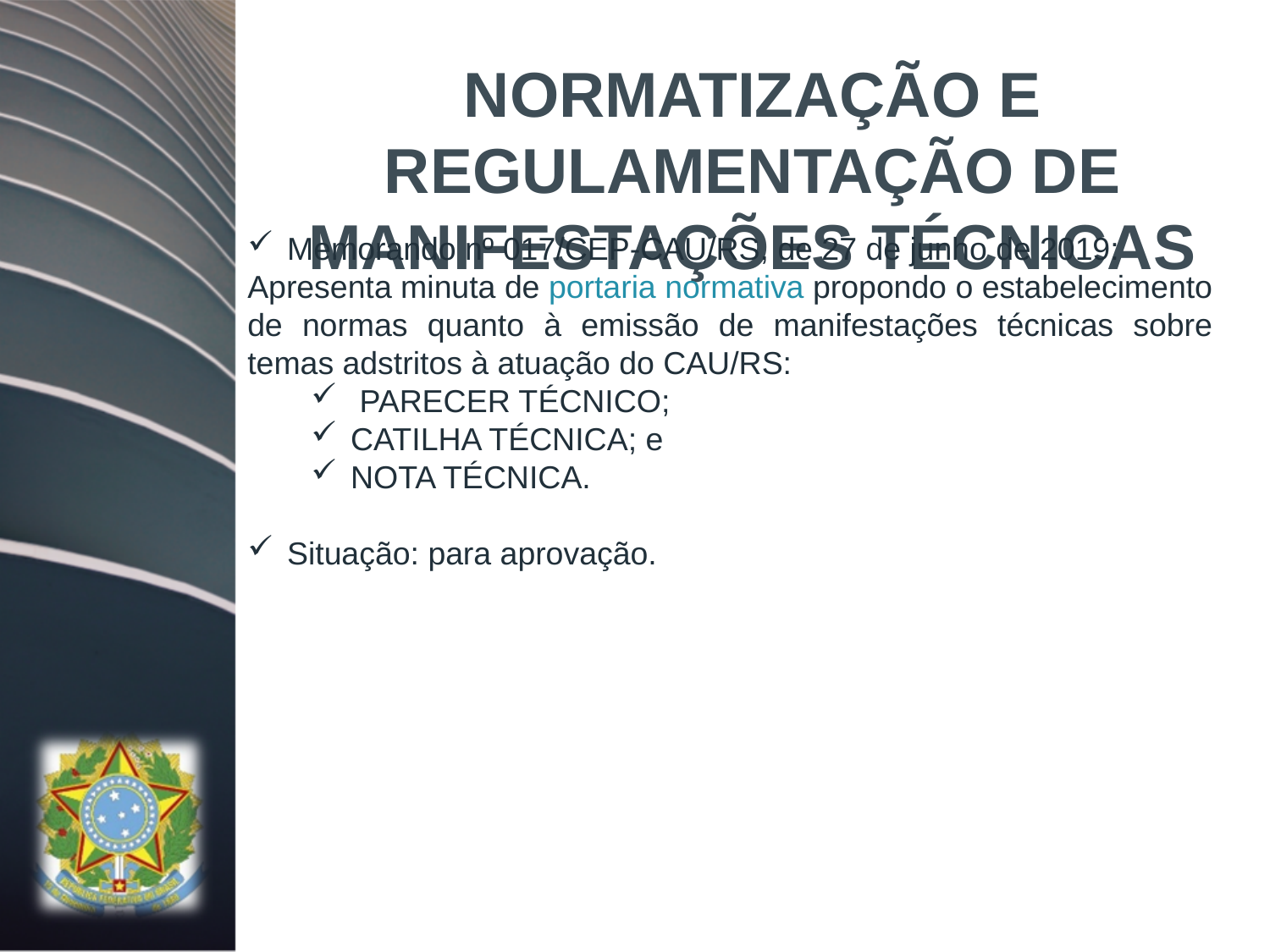

NORMATIZAÇÃO E REGULAMENTAÇÃO DE MANIFESTAÇÕES TÉCNICAS
Memorando nº 017/CEP-CAU/RS, de 27 de junho de 2019:
Apresenta minuta de portaria normativa propondo o estabelecimento de normas quanto à emissão de manifestações técnicas sobre temas adstritos à atuação do CAU/RS:
 PARECER TÉCNICO;
CATILHA TÉCNICA; e
NOTA TÉCNICA.

Situação: para aprovação.